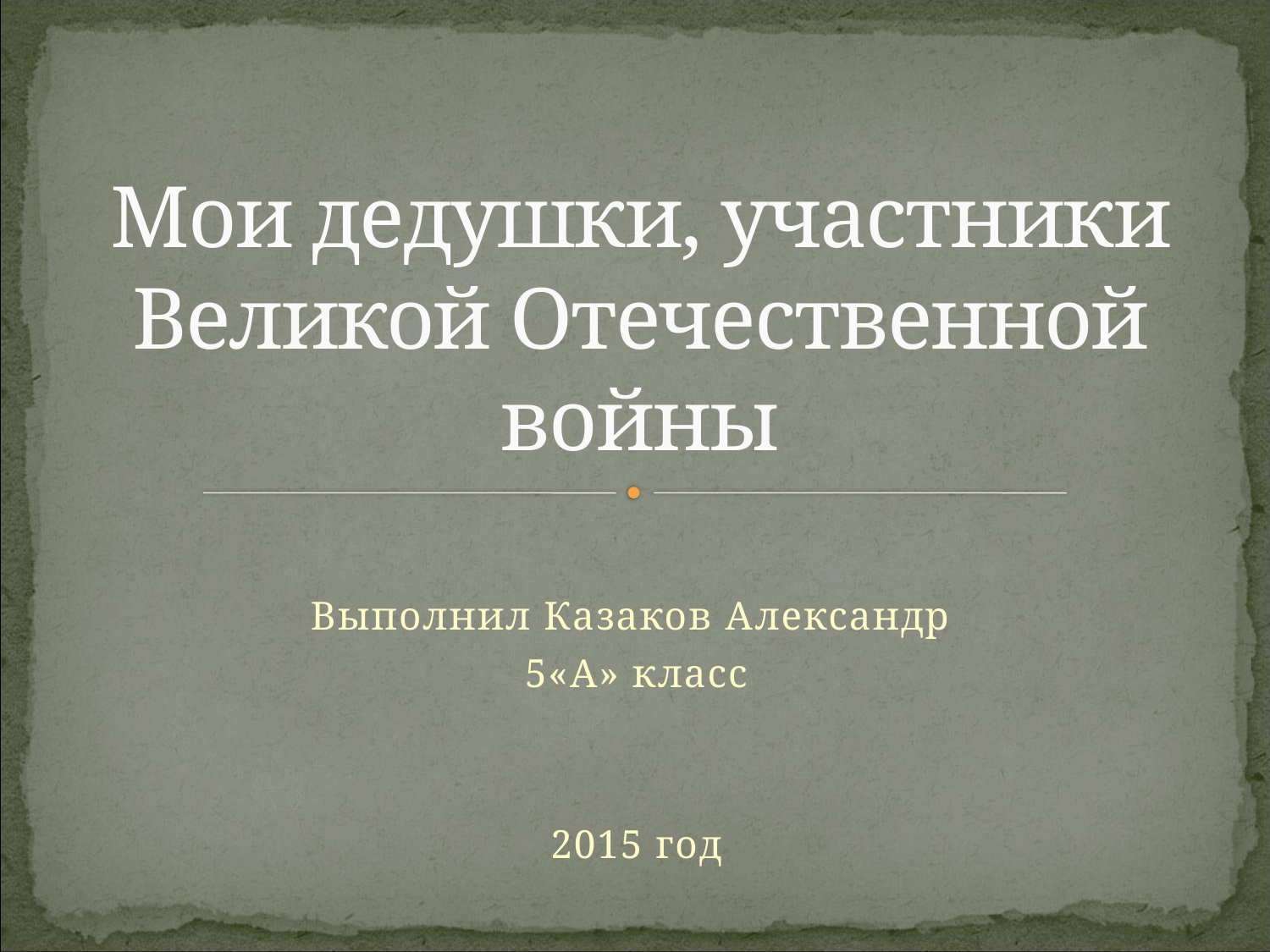

# Мои дедушки, участники Великой Отечественной войны
Выполнил Казаков Александр
5«А» класс

2015 год